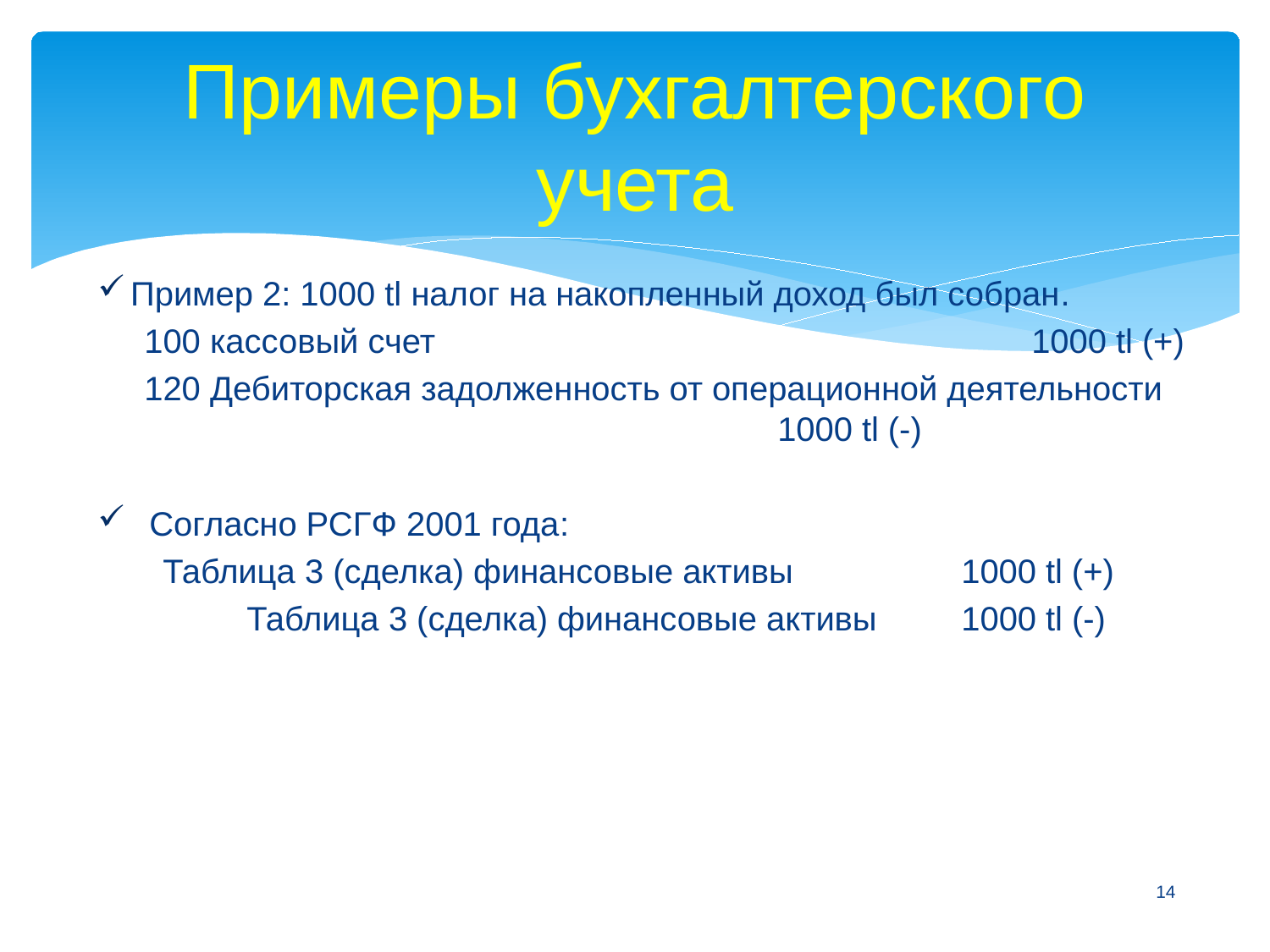

# Примеры бухгалтерского учета
Пример 2: 1000 tl налог на накопленный доход был собран.
     100 кассовый счет                                                                1000 tl (+)
     120 Дебиторская задолженность от операционной деятельности                                                                              1000 tl (-)

  Согласно РСГФ 2001 года:
       Таблица 3 (сделка) финансовые активы                  1000 tl (+)
                Таблица 3 (сделка) финансовые активы         1000 tl (-)
14